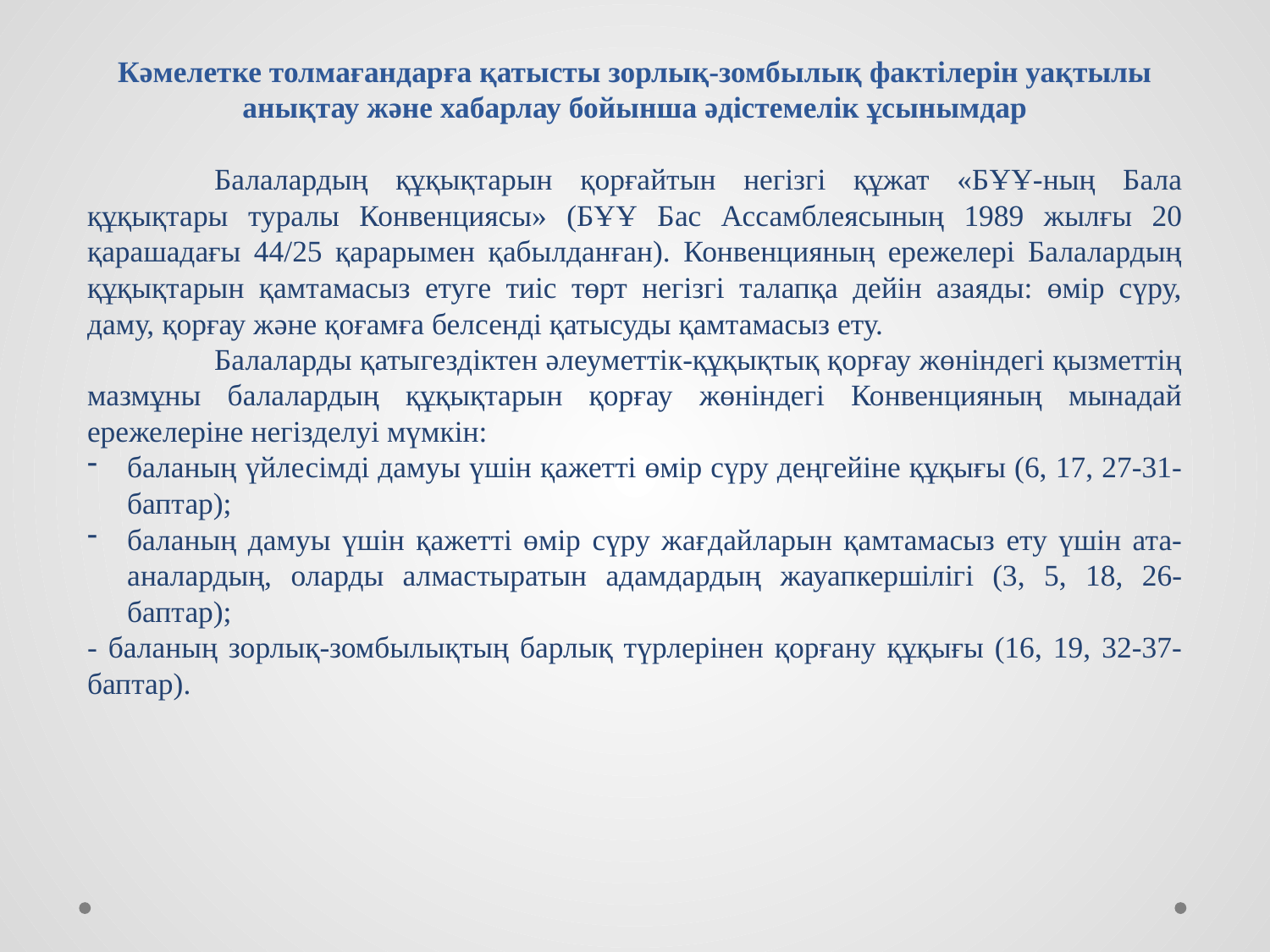

Кәмелетке толмағандарға қатысты зорлық-зомбылық фактілерін уақтылы анықтау және хабарлау бойынша әдістемелік ұсынымдар

	Балалардың құқықтарын қорғайтын негізгі құжат «БҰҰ-ның Бала құқықтары туралы Конвенциясы» (БҰҰ Бас Ассамблеясының 1989 жылғы 20 қарашадағы 44/25 қарарымен қабылданған). Конвенцияның ережелері Балалардың құқықтарын қамтамасыз етуге тиіс төрт негізгі талапқа дейін азаяды: өмір сүру, даму, қорғау және қоғамға белсенді қатысуды қамтамасыз ету.
	Балаларды қатыгездіктен әлеуметтік-құқықтық қорғау жөніндегі қызметтің мазмұны балалардың құқықтарын қорғау жөніндегі Конвенцияның мынадай ережелеріне негізделуі мүмкін:
баланың үйлесімді дамуы үшін қажетті өмір сүру деңгейіне құқығы (6, 17, 27-31-баптар);
баланың дамуы үшін қажетті өмір сүру жағдайларын қамтамасыз ету үшін ата-аналардың, оларды алмастыратын адамдардың жауапкершілігі (3, 5, 18, 26-баптар);
- баланың зорлық-зомбылықтың барлық түрлерінен қорғану құқығы (16, 19, 32-37-баптар).